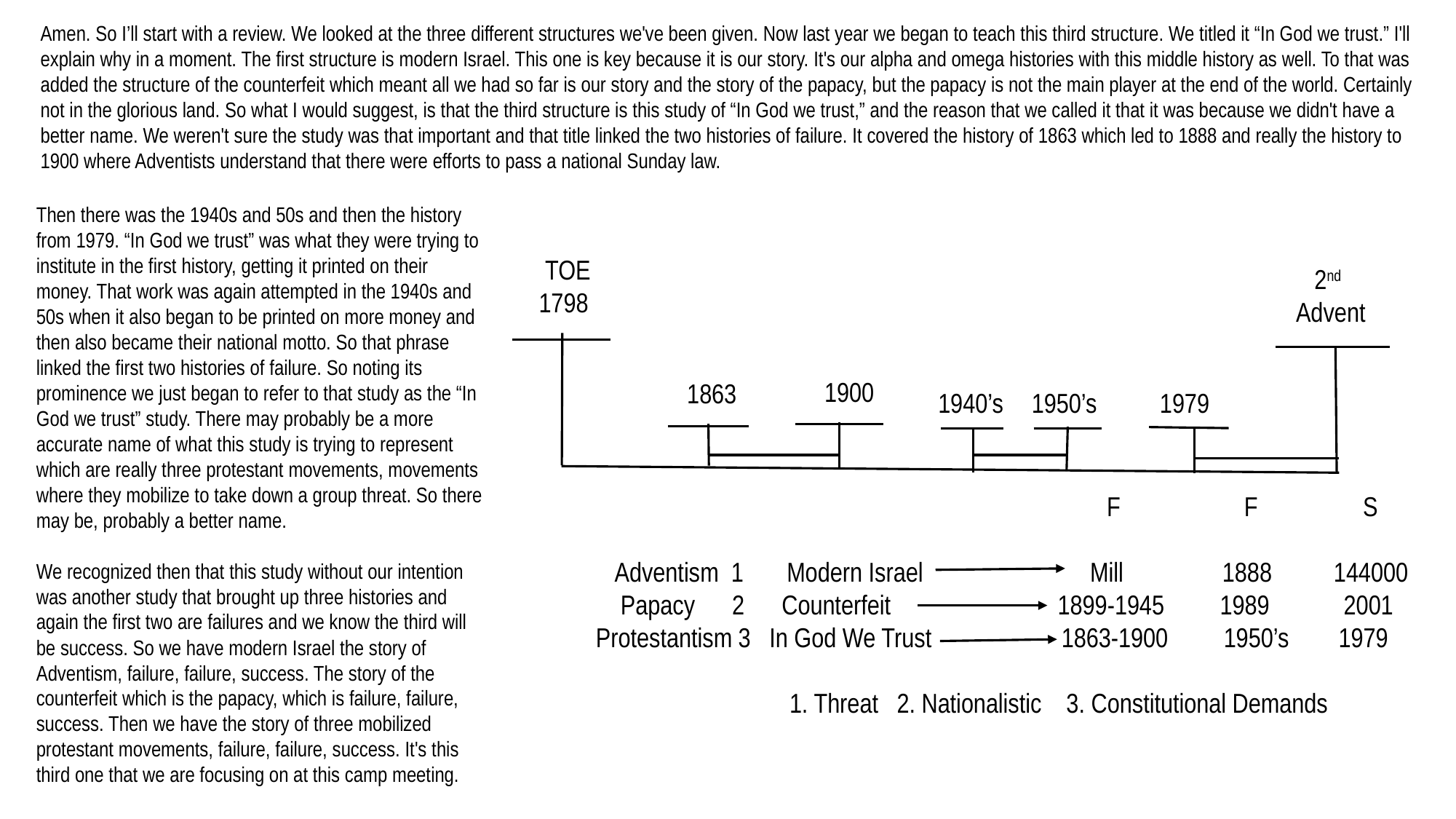

Amen. So I’ll start with a review. We looked at the three different structures we've been given. Now last year we began to teach this third structure. We titled it “In God we trust.” I'll explain why in a moment. The first structure is modern Israel. This one is key because it is our story. It's our alpha and omega histories with this middle history as well. To that was added the structure of the counterfeit which meant all we had so far is our story and the story of the papacy, but the papacy is not the main player at the end of the world. Certainly not in the glorious land. So what I would suggest, is that the third structure is this study of “In God we trust,” and the reason that we called it that it was because we didn't have a better name. We weren't sure the study was that important and that title linked the two histories of failure. It covered the history of 1863 which led to 1888 and really the history to 1900 where Adventists understand that there were efforts to pass a national Sunday law.
Then there was the 1940s and 50s and then the history from 1979. “In God we trust” was what they were trying to institute in the first history, getting it printed on their money. That work was again attempted in the 1940s and 50s when it also began to be printed on more money and then also became their national motto. So that phrase linked the first two histories of failure. So noting its prominence we just began to refer to that study as the “In God we trust” study. There may probably be a more accurate name of what this study is trying to represent which are really three protestant movements, movements where they mobilize to take down a group threat. So there may be, probably a better name.

We recognized then that this study without our intention was another study that brought up three histories and again the first two are failures and we know the third will be success. So we have modern Israel the story of Adventism, failure, failure, success. The story of the counterfeit which is the papacy, which is failure, failure, success. Then we have the story of three mobilized protestant movements, failure, failure, success. It's this third one that we are focusing on at this camp meeting.
   TOE
  1798

1863
    1900
   2nd Advent
1950’s
1940’s
1979
					                F                    F                 S
	       Adventism  1       Modern Israel                           Mill                1888          144000
	        Papacy      2      Counterfeit                           1899-1945         1989            2001
	    Protestantism 3   In God We Trust                     1863-1900         1950’s        1979

                                                 	1. Threat   2. Nationalistic    3. Constitutional Demands